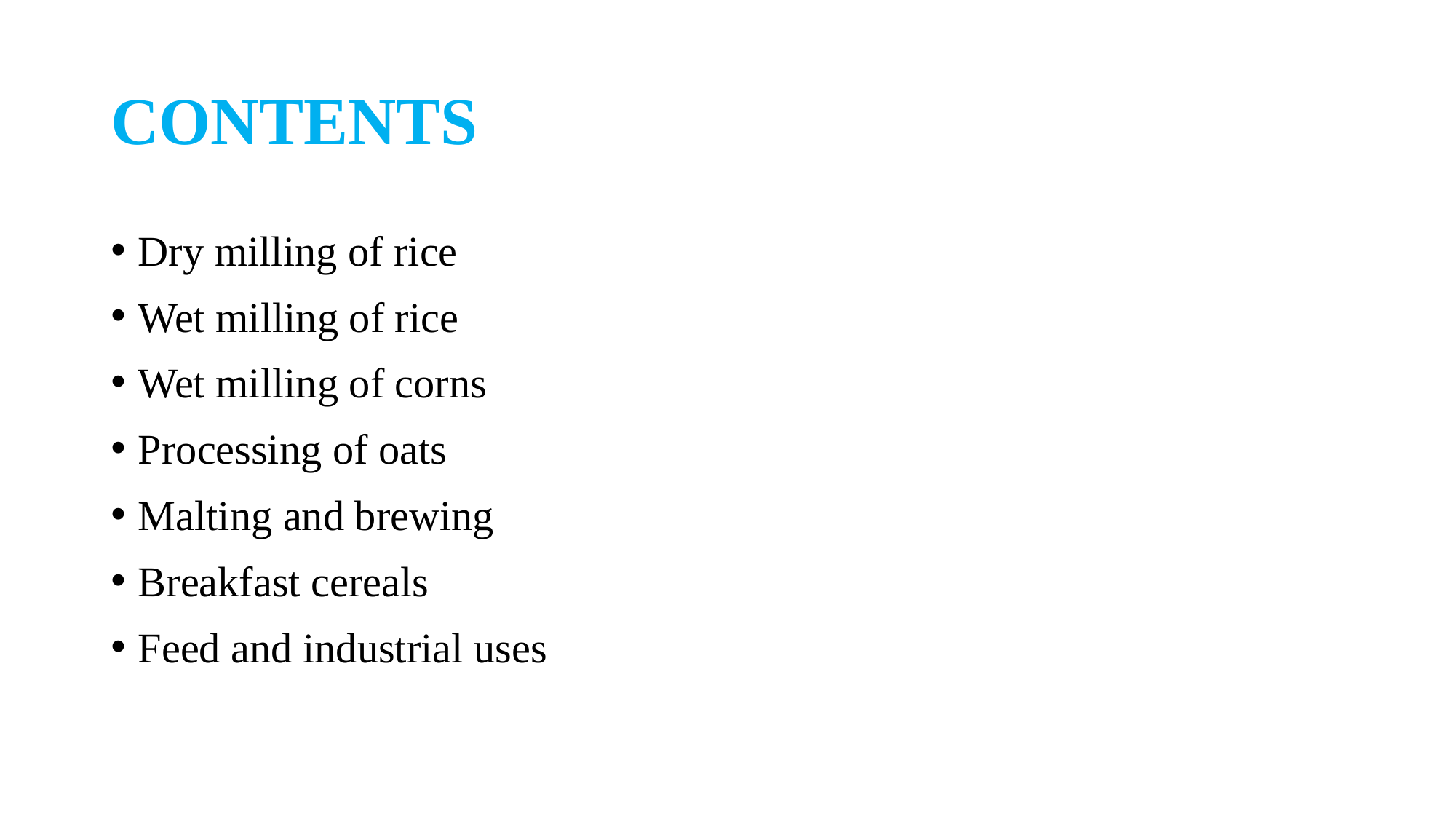

# CONTENTS
Dry milling of rice
Wet milling of rice
Wet milling of corns
Processing of oats
Malting and brewing
Breakfast cereals
Feed and industrial uses